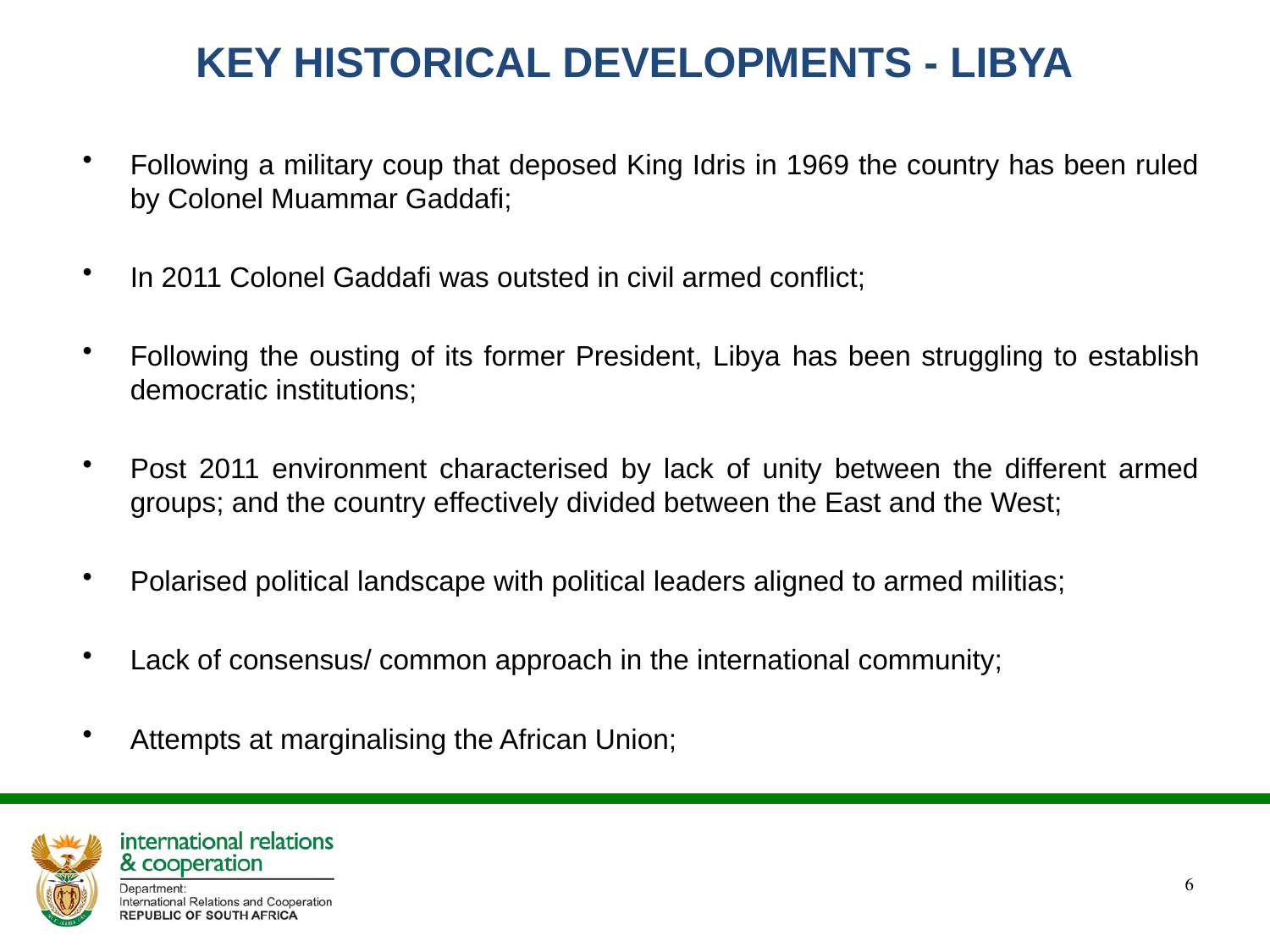

# KEY HISTORICAL DEVELOPMENTS - LIBYA

Following a military coup that deposed King Idris in 1969 the country has been ruled by Colonel Muammar Gaddafi;

In 2011 Colonel Gaddafi was outsted in civil armed conflict;

Following the ousting of its former President, Libya has been struggling to establish democratic institutions;

Post 2011 environment characterised by lack of unity between the different armed groups; and the country effectively divided between the East and the West;

Polarised political landscape with political leaders aligned to armed militias;

Lack of consensus/ common approach in the international community;

Attempts at marginalising the African Union;

6